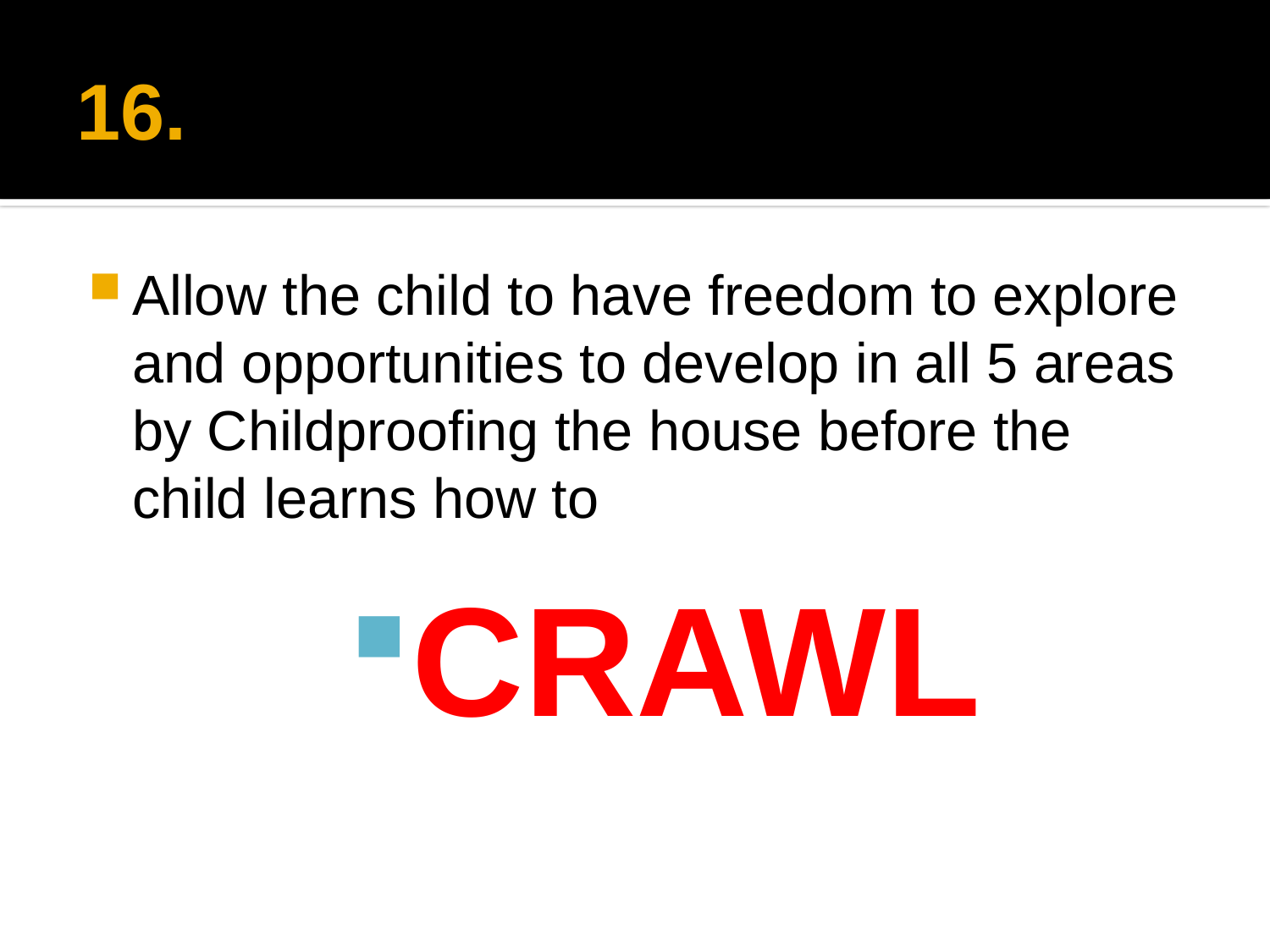

# 16.
Allow the child to have freedom to explore and opportunities to develop in all 5 areas by Childproofing the house before the child learns how to
CRAWL